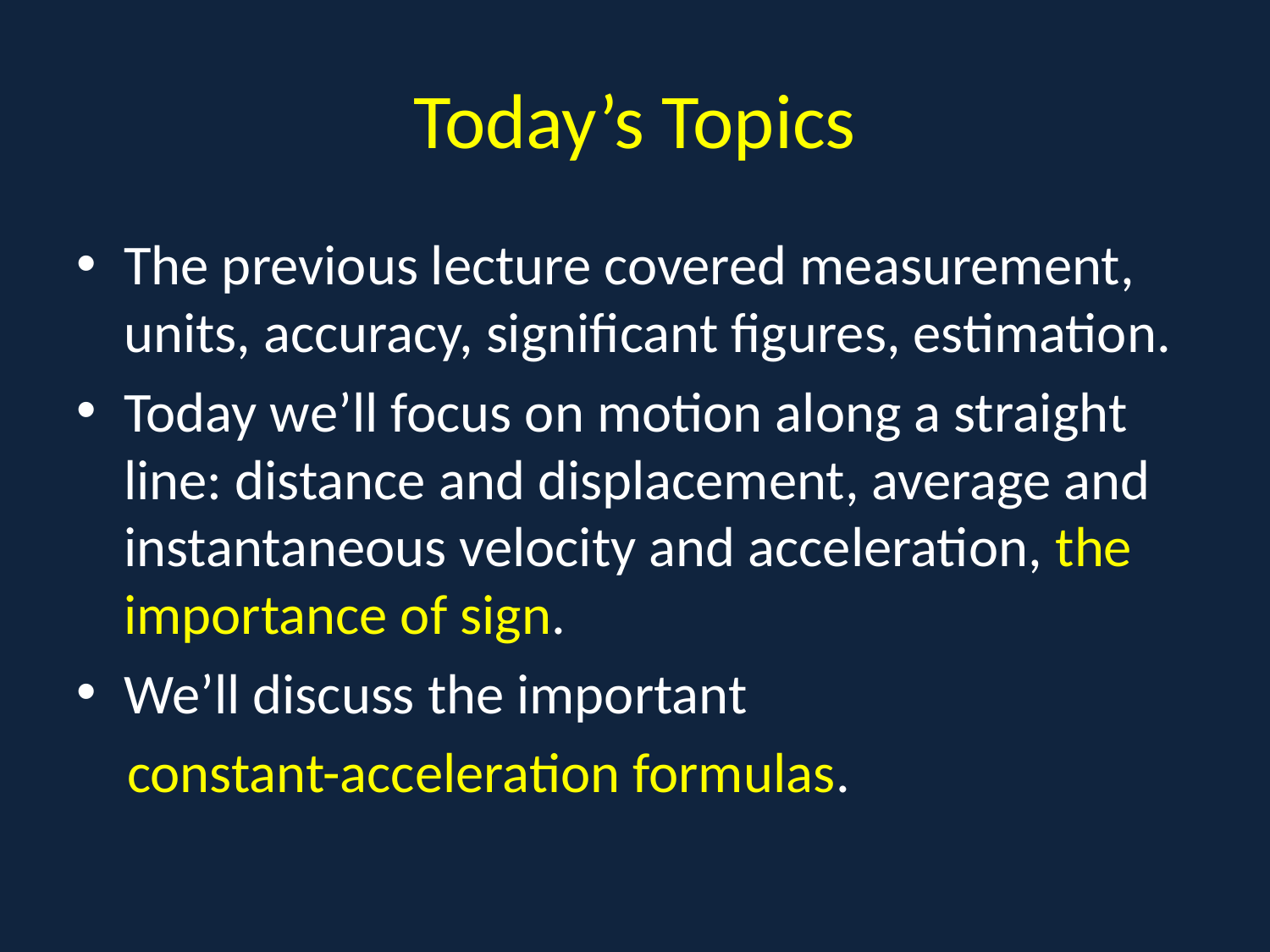

# Today’s Topics
The previous lecture covered measurement, units, accuracy, significant figures, estimation.
Today we’ll focus on motion along a straight line: distance and displacement, average and instantaneous velocity and acceleration, the importance of sign.
We’ll discuss the important
    constant-acceleration formulas.